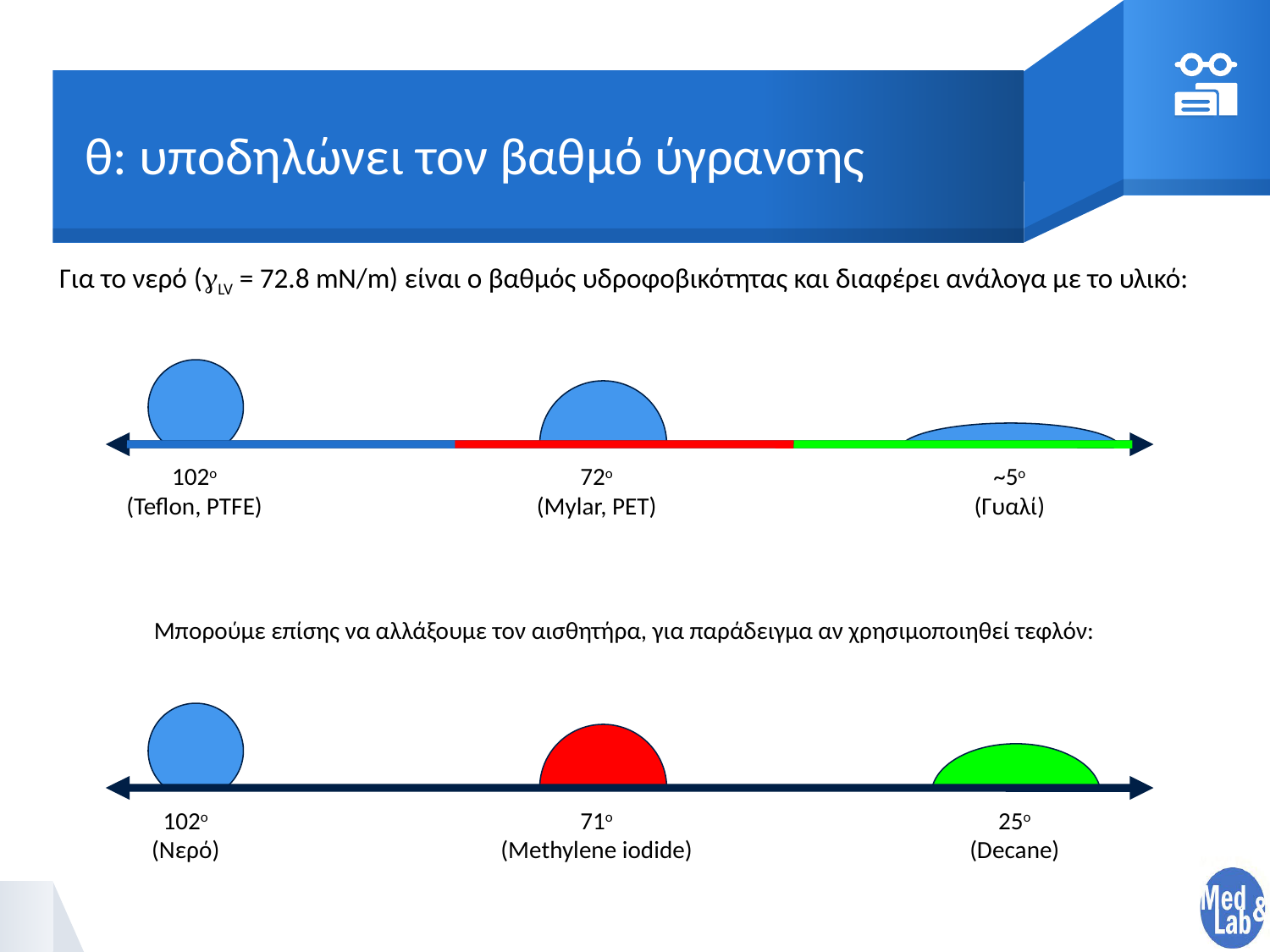

# θ: υποδηλώνει τον βαθμό ύγρανσης
Για το νερό (γLV = 72.8 mN/m) είναι ο βαθμός υδροφοβικότητας και διαφέρει ανάλογα με το υλικό:

102o
(Teflon, PTFE)
72o
(Mylar, PET)
~5o
(Γυαλί)
Μπορούμε επίσης να αλλάξουμε τον αισθητήρα, για παράδειγμα αν χρησιμοποιηθεί τεφλόν:

102o
(Νερό)
71o
(Methylene iodide)
25o
(Decane)